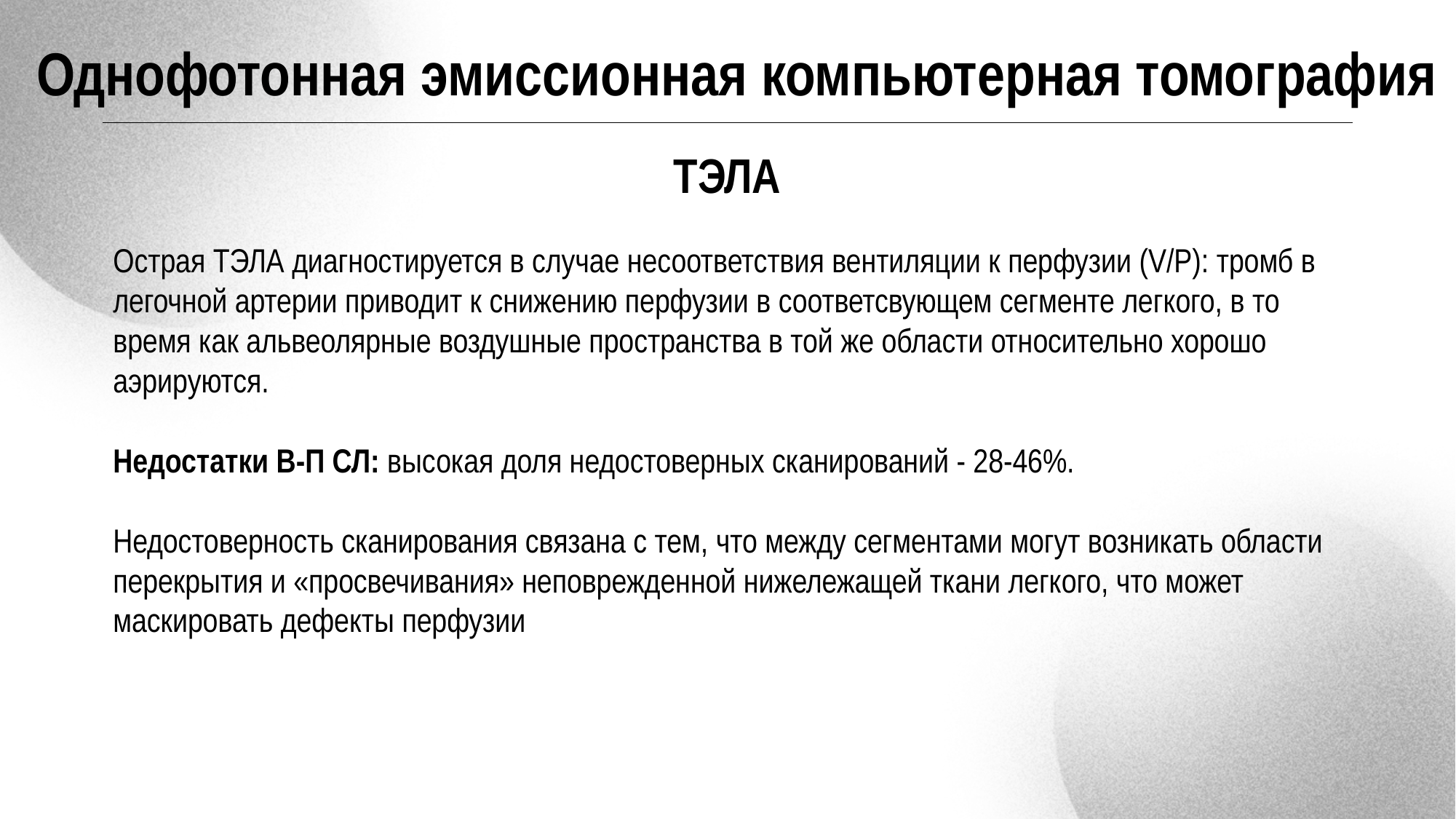

Однофотонная эмиссионная компьютерная томография
ТЭЛА
Острая ТЭЛА диагностируется в случае несоответствия вентиляции к перфузии (V/P): тромб в легочной артерии приводит к снижению перфузии в соответсвующем сегменте легкого, в то время как альвеолярные воздушные пространства в той же области относительно хорошо аэрируются.

Недостатки В-П СЛ: высокая доля недостоверных сканирований - 28-46%.

Недостоверность сканирования связана с тем, что между сегментами могут возникать области перекрытия и «просвечивания» неповрежденной нижележащей ткани легкого, что может маскировать дефекты перфузии